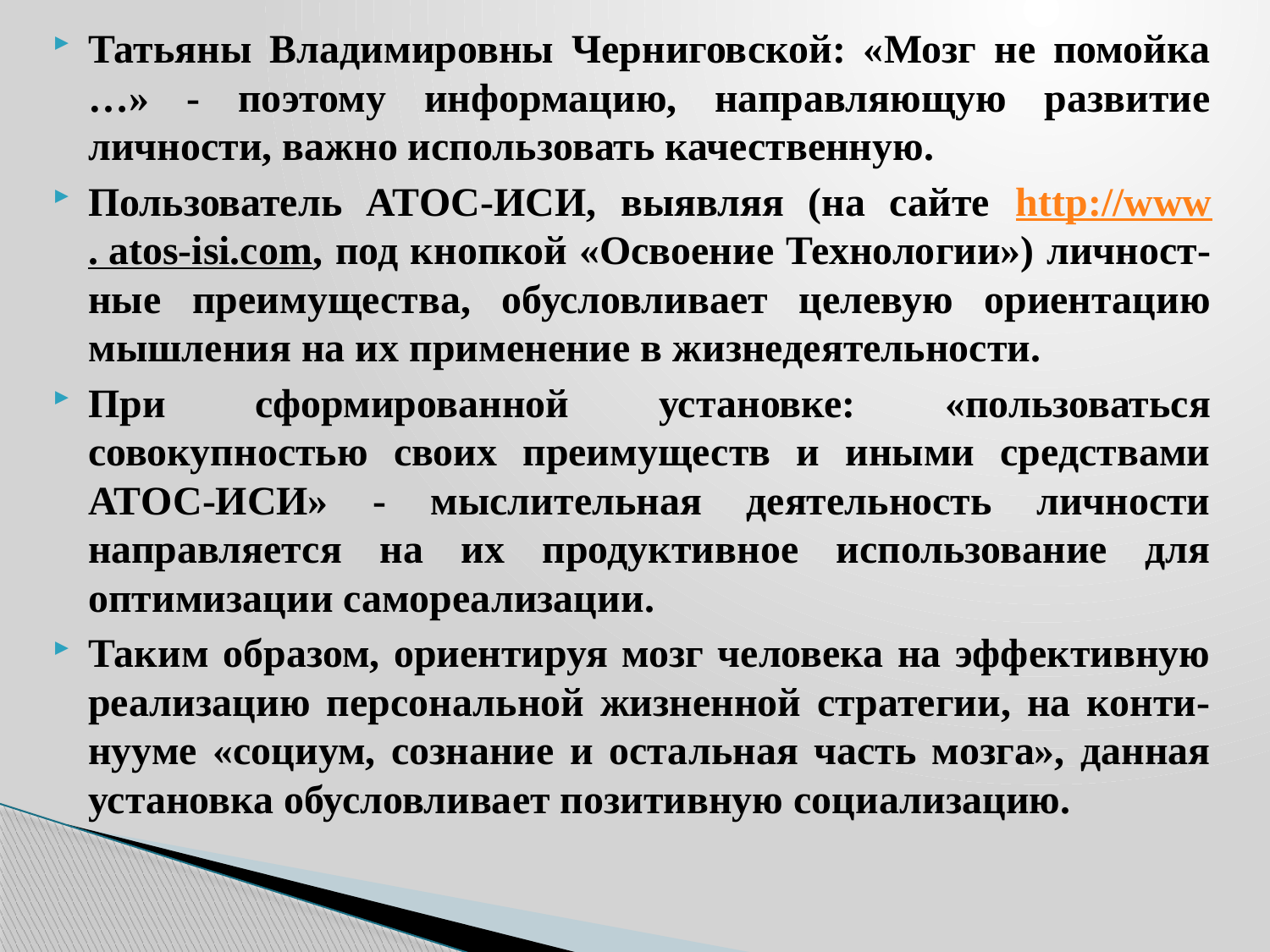

Татьяны Владимировны Черниговской: «Мозг не помойка …» - поэтому информацию, направляющую развитие личности, важно использовать качественную.
Пользователь АТОС-ИСИ, выявляя (на сайте http://www. atos-isi.com, под кнопкой «Освоение Технологии») личност-ные преимущества, обусловливает целевую ориентацию мышления на их применение в жизнедеятельности.
При сформированной установке: «пользоваться совокупностью своих преимуществ и иными средствами АТОС-ИСИ» - мыслительная деятельность личности направляется на их продуктивное использование для оптимизации самореализации.
Таким образом, ориентируя мозг человека на эффективную реализацию персональной жизненной стратегии, на конти-нууме «социум, сознание и остальная часть мозга», данная установка обусловливает позитивную социализацию.